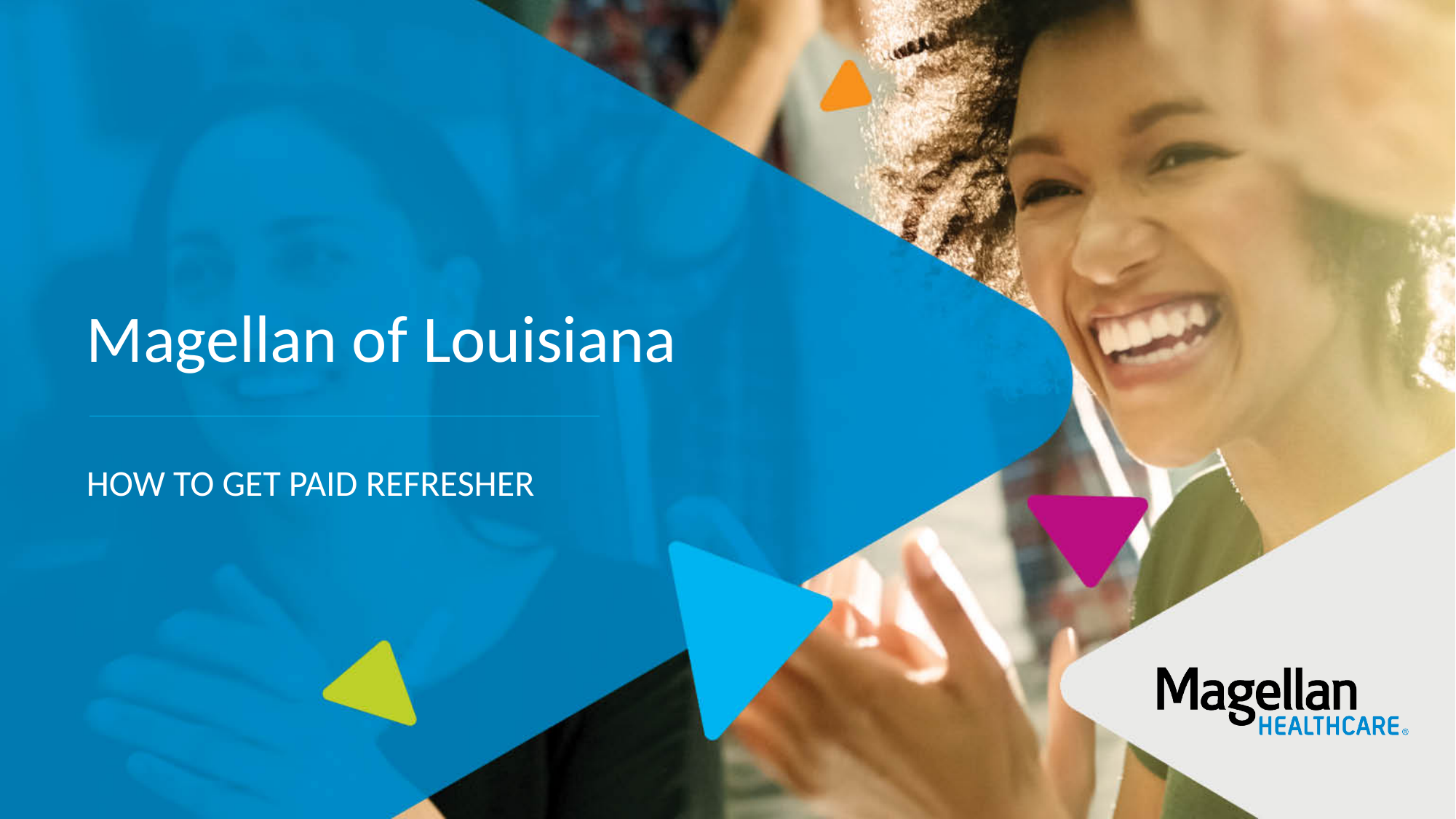

# Magellan of Louisiana
How to get paid refresher